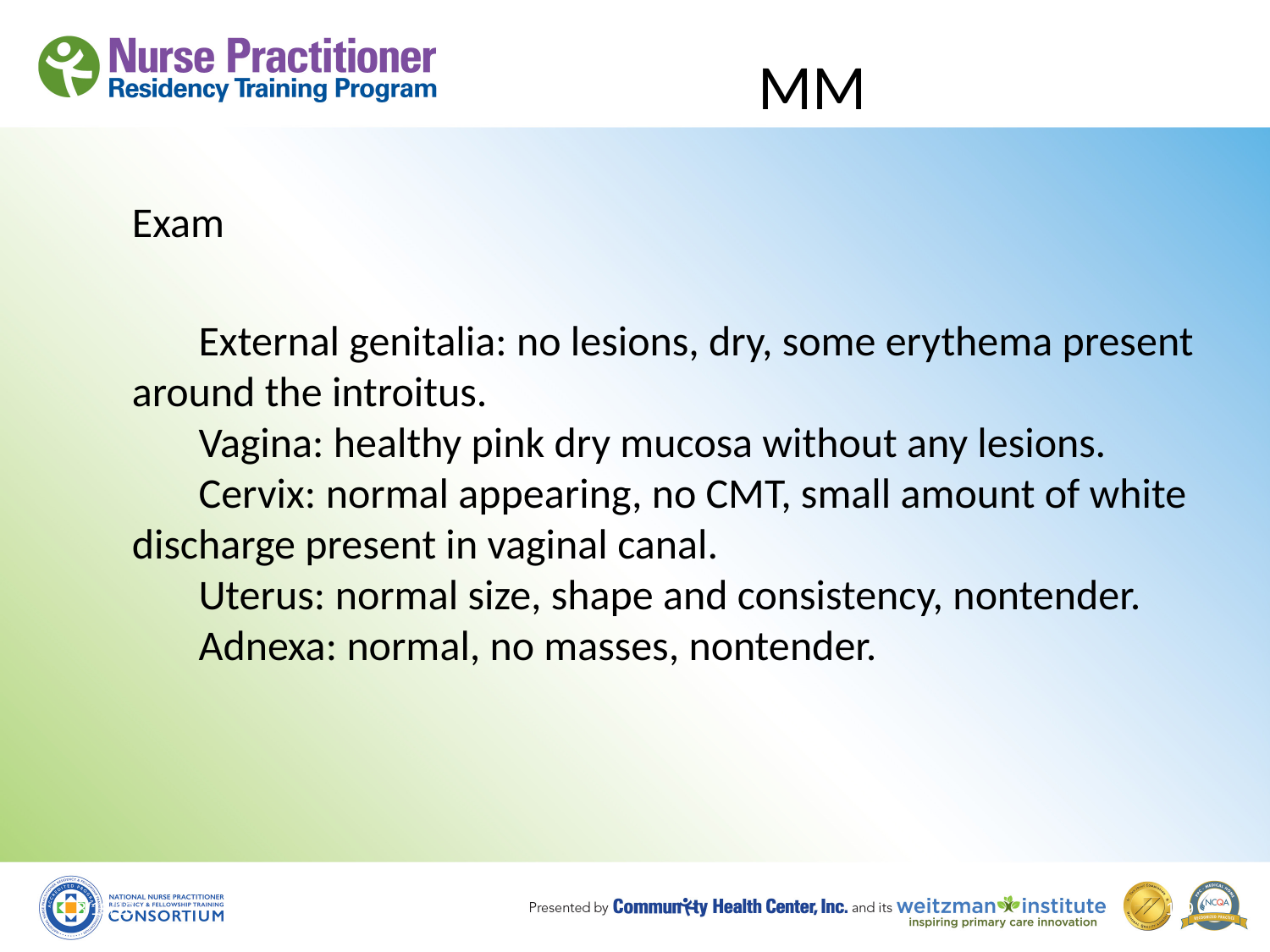

# MM
Exam

       External genitalia: no lesions, dry, some erythema present around the introitus. 
       Vagina: healthy pink dry mucosa without any lesions. 
       Cervix: normal appearing, no CMT, small amount of white discharge present in vaginal canal. 
       Uterus: normal size, shape and consistency, nontender. 
       Adnexa: normal, no masses, nontender.
8/19/10
119